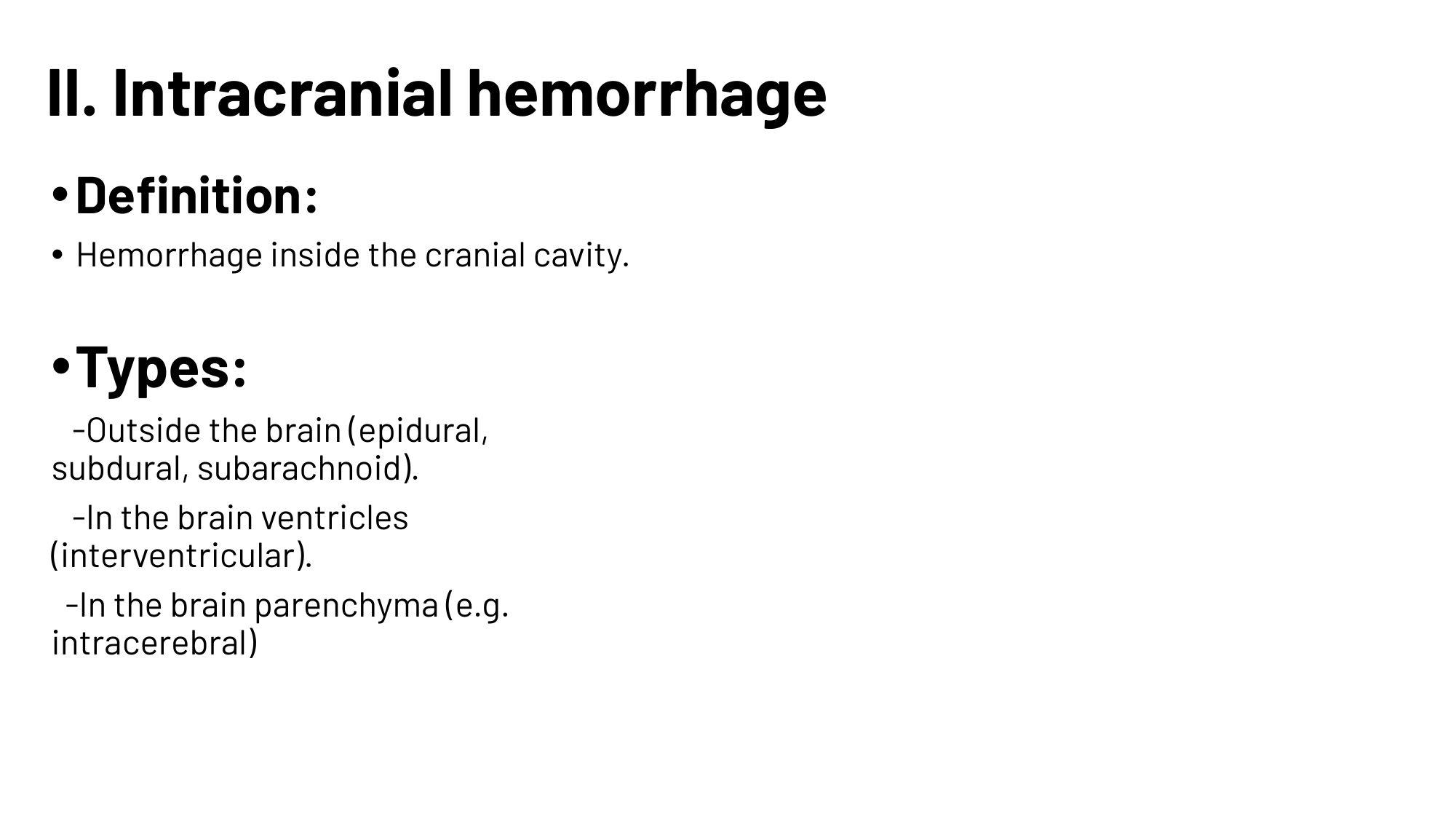

# II. Intracranial hemorrhage
Definition:
Hemorrhage inside the cranial cavity.

Types:
   -Outside the brain (epidural, subdural, subarachnoid).
   -In the brain ventricles        (interventricular).
  -In the brain parenchyma (e.g. intracerebral)